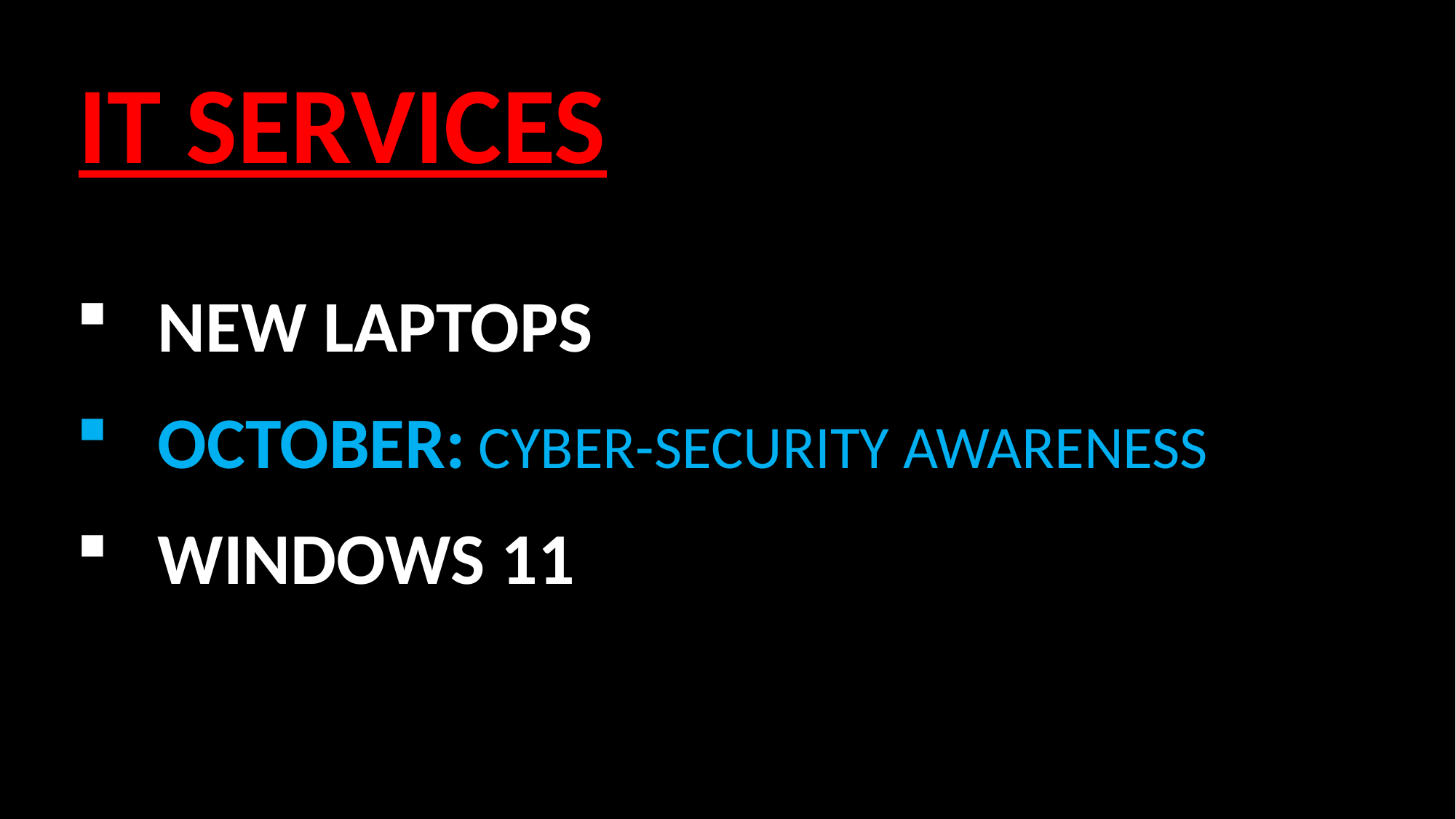

IT SERVICES

New Laptops

OCTOBER: Cyber-security Awareness

Windows 11